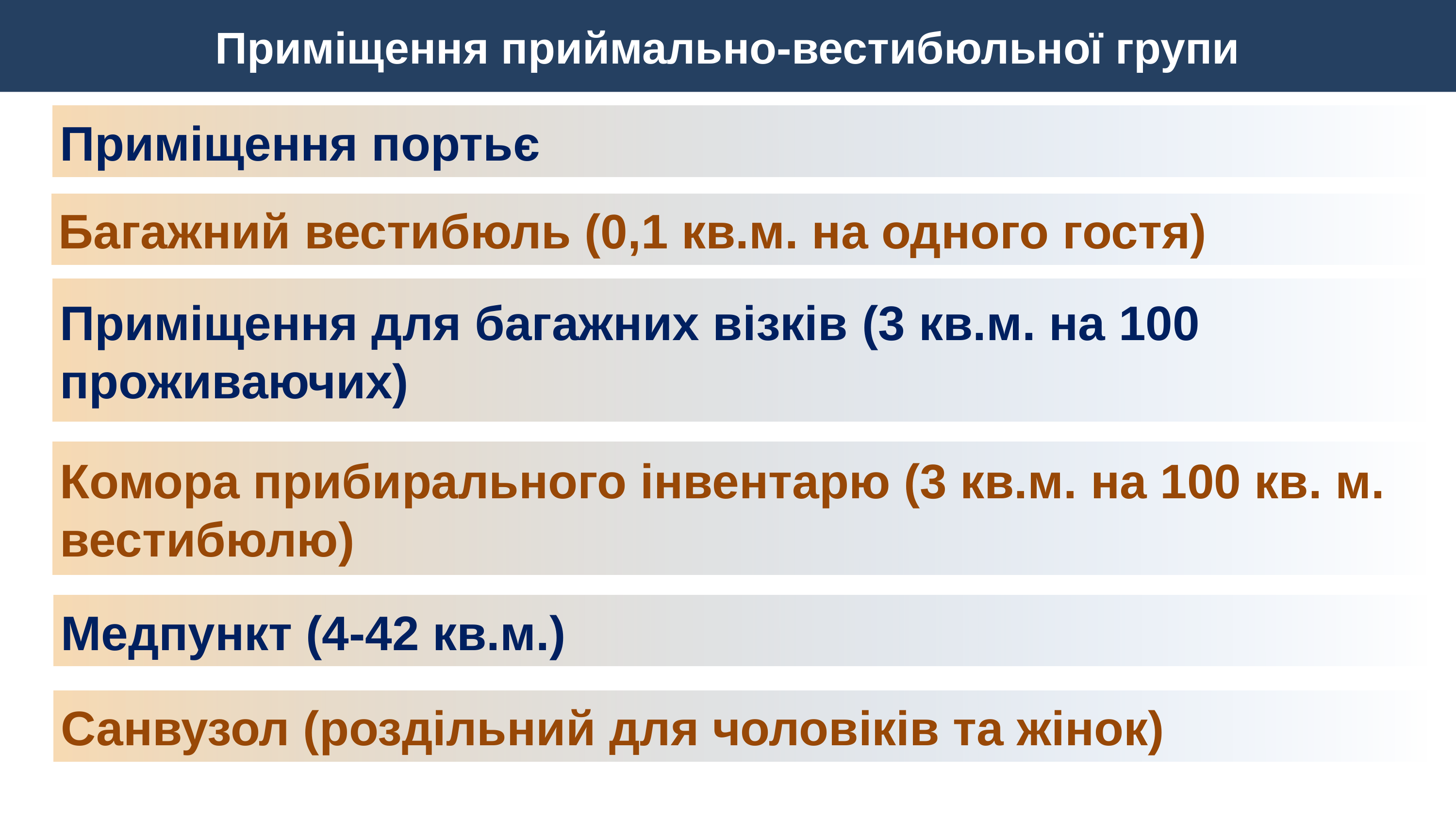

Приміщення приймально-вестибюльної групи
Приміщення портьє
Багажний вестибюль (0,1 кв.м. на одного гостя)
Приміщення для багажних візків (3 кв.м. на 100 проживаючих)
Комора прибирального інвентарю (3 кв.м. на 100 кв. м. вестибюлю)
Медпункт (4-42 кв.м.)
Санвузол (роздільний для чоловіків та жінок)